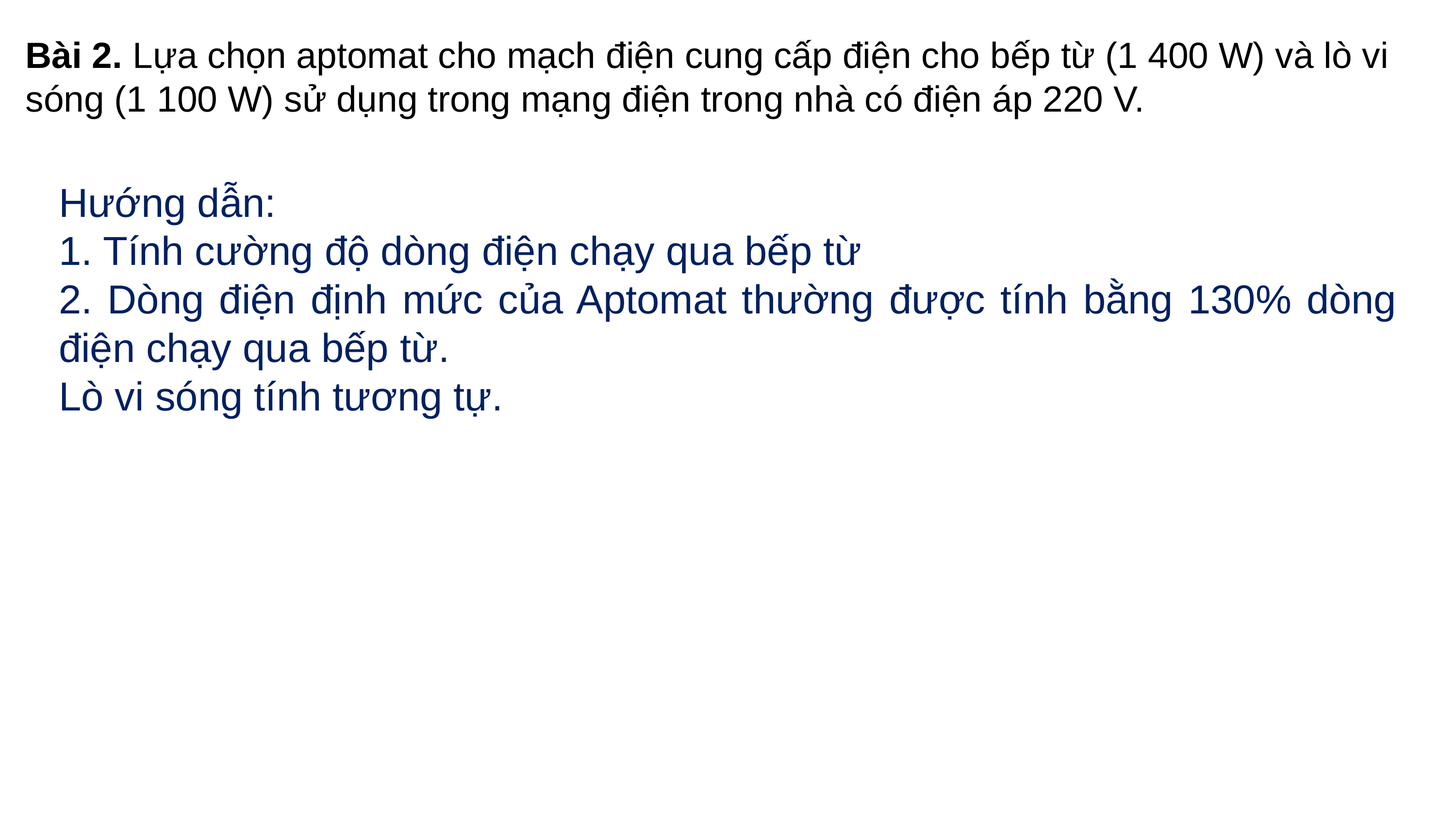

Bài 2. Lựa chọn aptomat cho mạch điện cung cấp điện cho bếp từ (1 400 W) và lò vi sóng (1 100 W) sử dụng trong mạng điện trong nhà có điện áp 220 V.

Hướng dẫn:
1. Tính cường độ dòng điện chạy qua bếp từ
2. Dòng điện định mức của Aptomat thường được tính bằng 130% dòng điện chạy qua bếp từ.
Lò vi sóng tính tương tự.